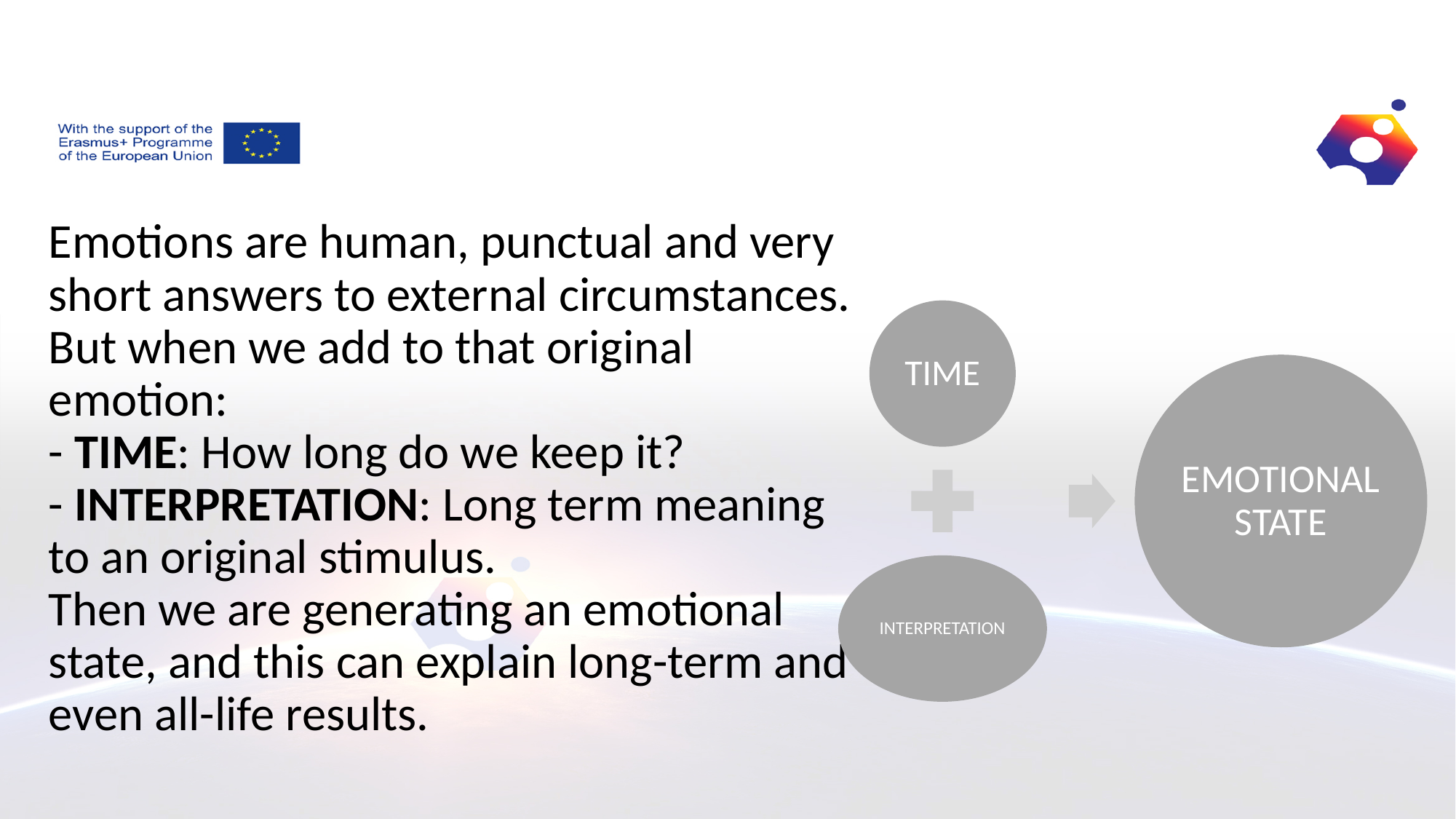

# Emotions are human, punctual and very short answers to external circumstances. But when we add to that original emotion: - TIME: How long do we keep it? - INTERPRETATION: Long term meaning to an original stimulus. Then we are generating an emotional state, and this can explain long-term and even all-life results.
TIME

INTERPRETATION

EMOTIONAL STATE